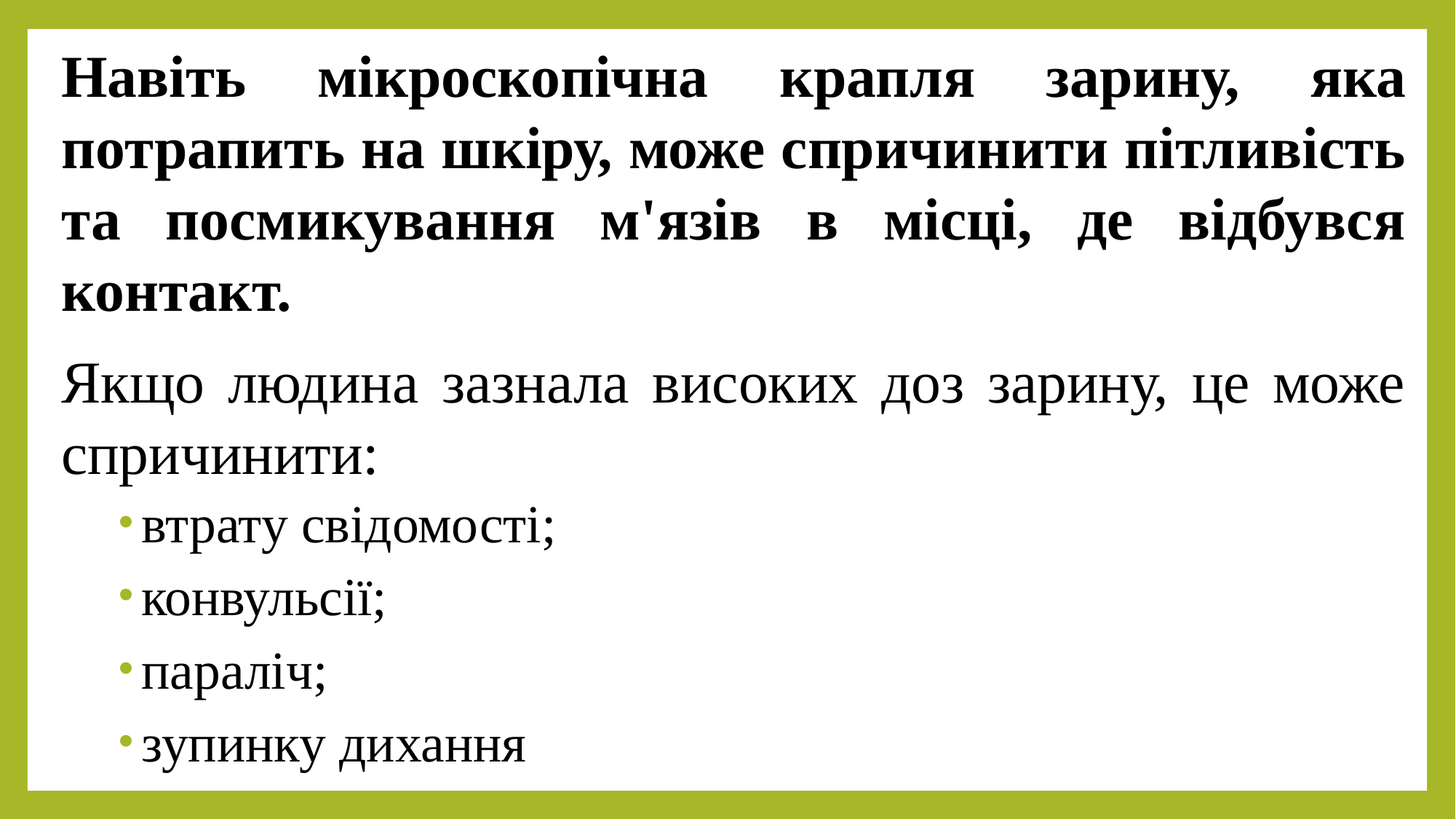

Навіть мікроскопічна крапля зарину, яка потрапить на шкіру, може спричинити пітливість та посмикування м'язів в місці, де відбувся контакт.
	Якщо людина зазнала високих доз зарину, це може спричинити:
втрату свідомості;
конвульсії;
параліч;
зупинку дихання